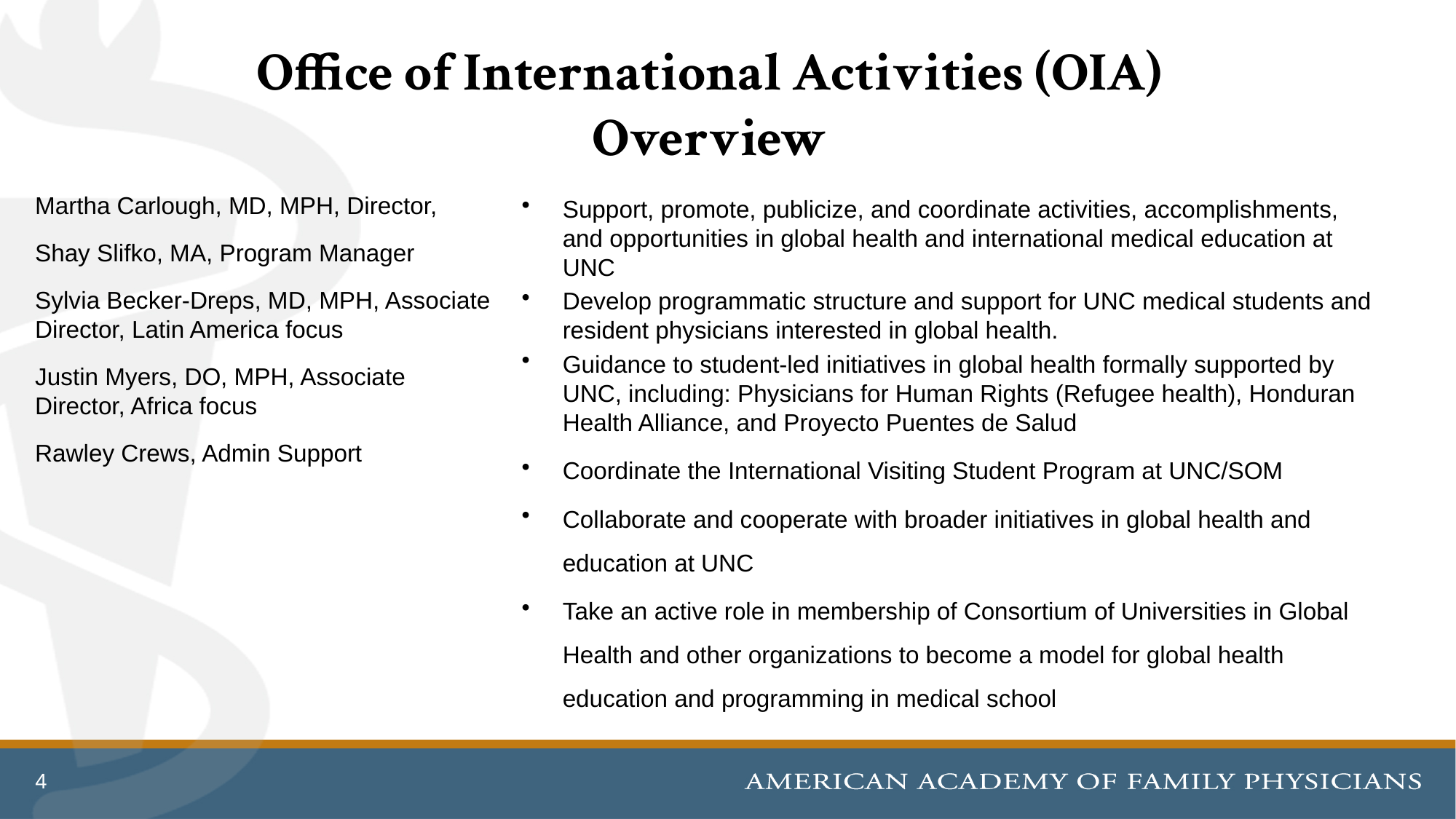

# Office of International Activities (OIA) Overview
Martha Carlough, MD, MPH, Director,
Shay Slifko, MA, Program Manager
Sylvia Becker-Dreps, MD, MPH, Associate Director, Latin America focus
Justin Myers, DO, MPH, Associate Director, Africa focus
Rawley Crews, Admin Support
Support, promote, publicize, and coordinate activities, accomplishments, and opportunities in global health and international medical education at UNC
Develop programmatic structure and support for UNC medical students and resident physicians interested in global health.
Guidance to student-led initiatives in global health formally supported by UNC, including: Physicians for Human Rights (Refugee health), Honduran Health Alliance, and Proyecto Puentes de Salud
Coordinate the International Visiting Student Program at UNC/SOM
Collaborate and cooperate with broader initiatives in global health and education at UNC
Take an active role in membership of Consortium of Universities in Global Health and other organizations to become a model for global health education and programming in medical school

4